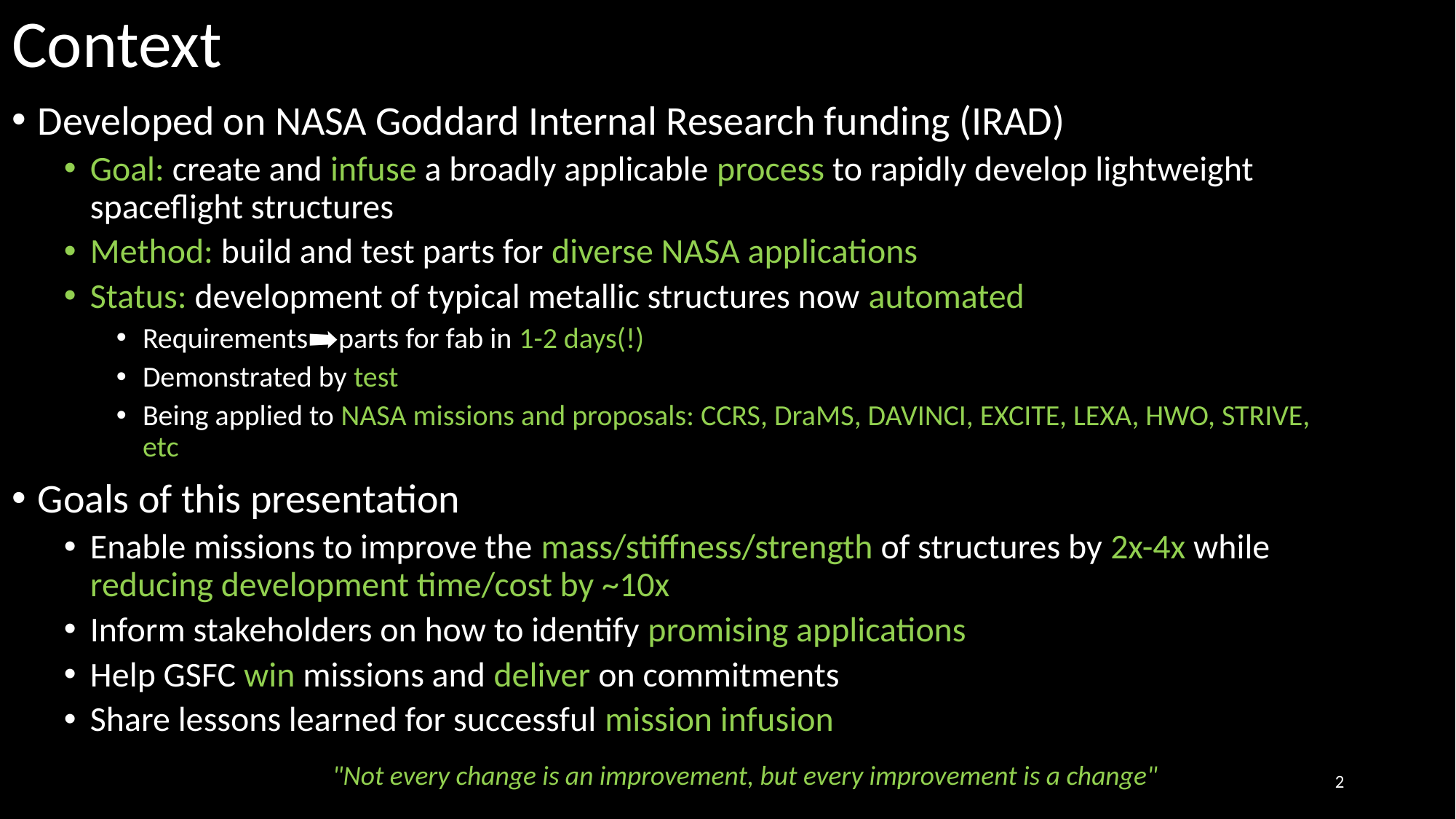

# Context
Developed on NASA Goddard Internal Research funding (IRAD)
Goal: create and infuse a broadly applicable process to rapidly develop lightweight spaceflight structures
Method: build and test parts for diverse NASA applications
Status: development of typical metallic structures now automated
Requirements➡parts for fab in 1-2 days(!)
Demonstrated by test
Being applied to NASA missions and proposals: CCRS, DraMS, DAVINCI, EXCITE, LEXA, HWO, STRIVE, etc
Goals of this presentation
Enable missions to improve the mass/stiffness/strength of structures by 2x-4x while reducing development time/cost by ~10x
Inform stakeholders on how to identify promising applications
Help GSFC win missions and deliver on commitments
Share lessons learned for successful mission infusion
"Not every change is an improvement, but every improvement is a change"

2